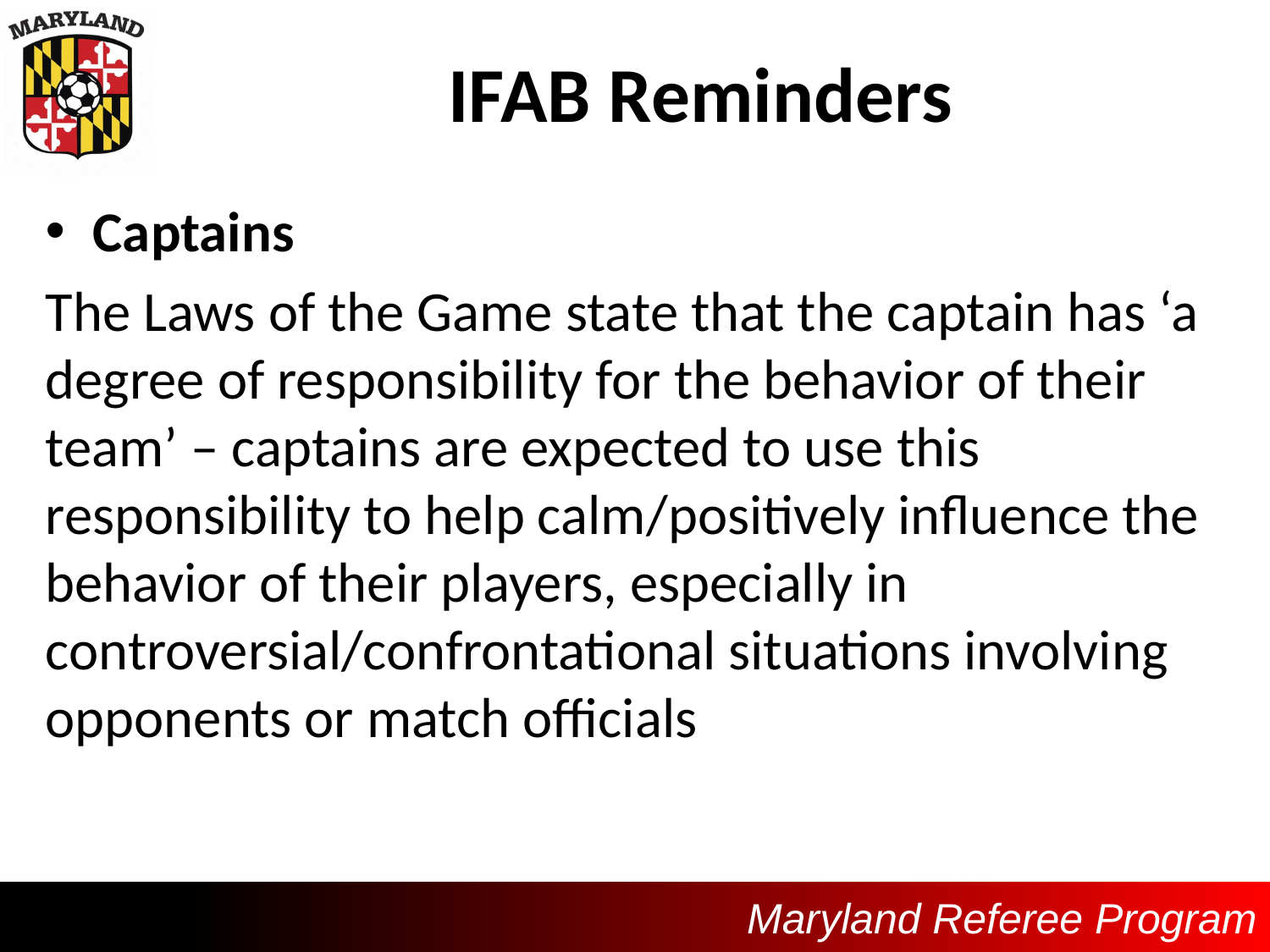

# IFAB Reminders
Captains
The Laws of the Game state that the captain has ‘a degree of responsibility for the behavior of their team’ – captains are expected to use this responsibility to help calm/positively influence the behavior of their players, especially in controversial/confrontational situations involving opponents or match officials